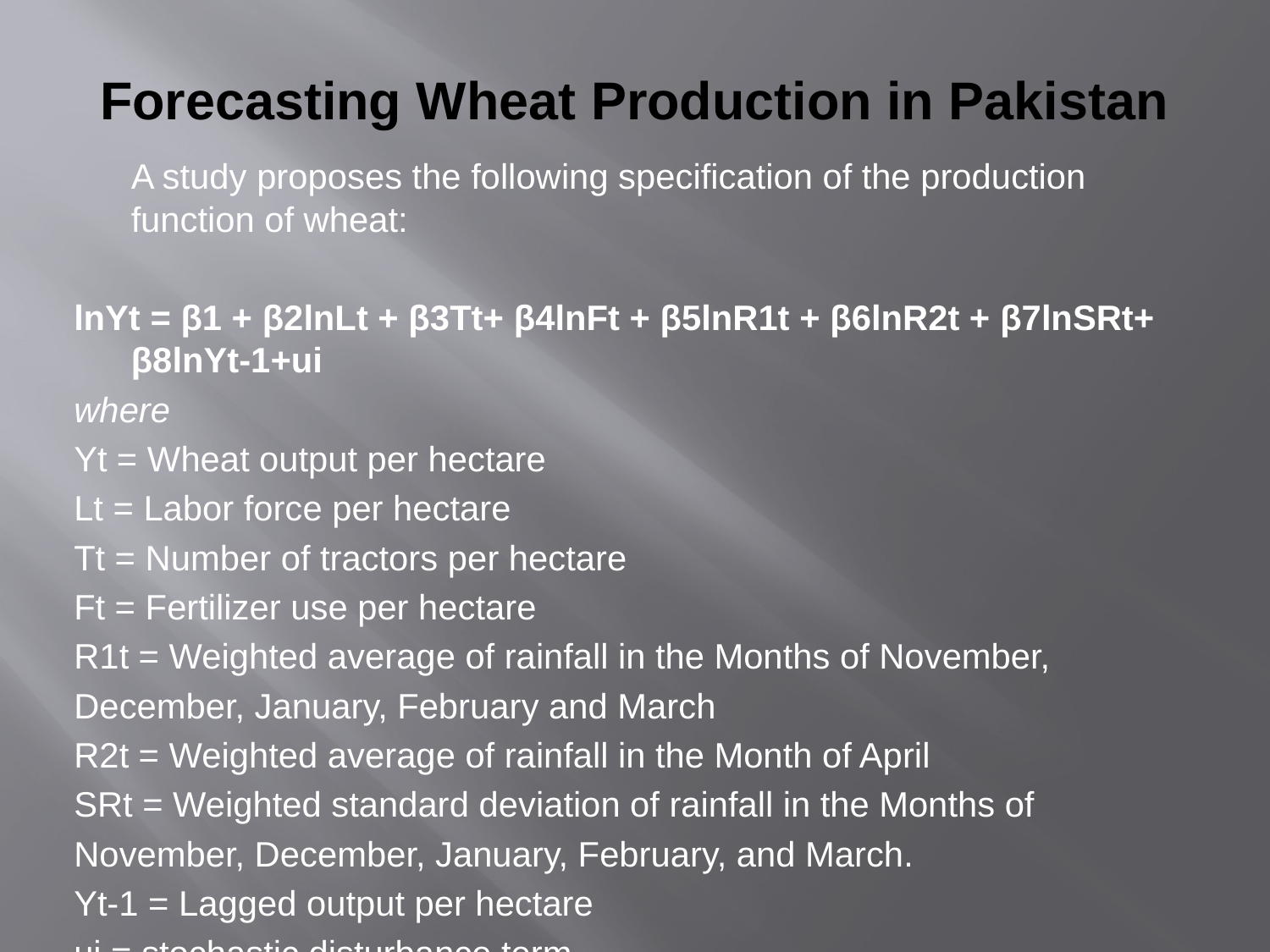

# Forecasting Wheat Production in Pakistan
	A study proposes the following specification of the production function of wheat:

lnYt = β1 + β2lnLt + β3Tt+ β4lnFt + β5lnR1t + β6lnR2t + β7lnSRt+ β8lnYt-1+ui
where
Yt = Wheat output per hectare
Lt = Labor force per hectare
Tt = Number of tractors per hectare
Ft = Fertilizer use per hectare
R1t = Weighted average of rainfall in the Months of November,
December, January, February and March
R2t = Weighted average of rainfall in the Month of April
SRt = Weighted standard deviation of rainfall in the Months of
November, December, January, February, and March.
Yt-1 = Lagged output per hectare
ui = stochastic disturbance term